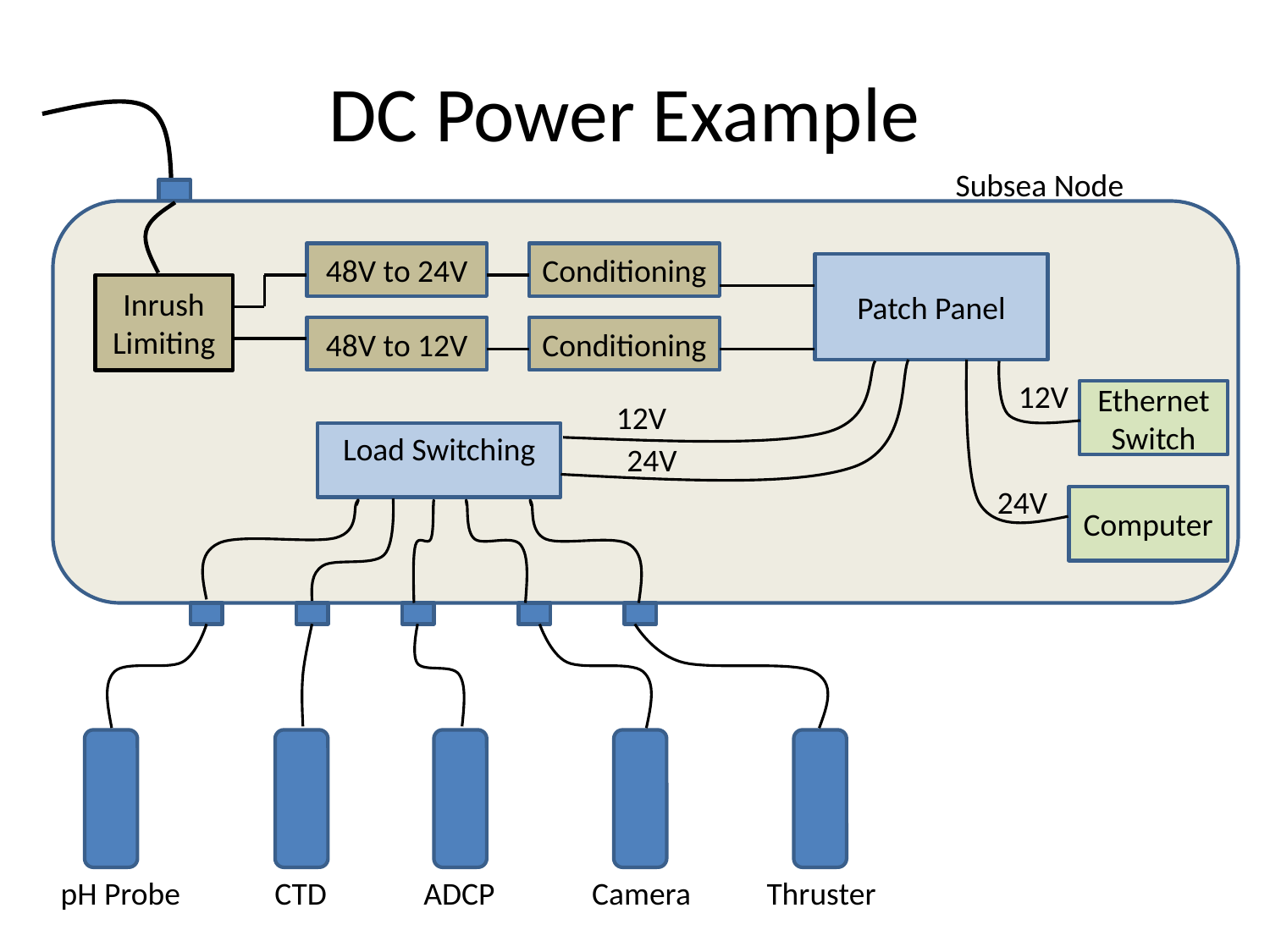

# DC Power Example

Subsea Node

48V to 24V
Conditioning
Patch Panel
Inrush
Limiting
48V to 12V
Conditioning

12V
Ethernet
Switch
12V
Load Switching
24V
24V
Computer

pH Probe
CTD
ADCP
Camera
Thruster